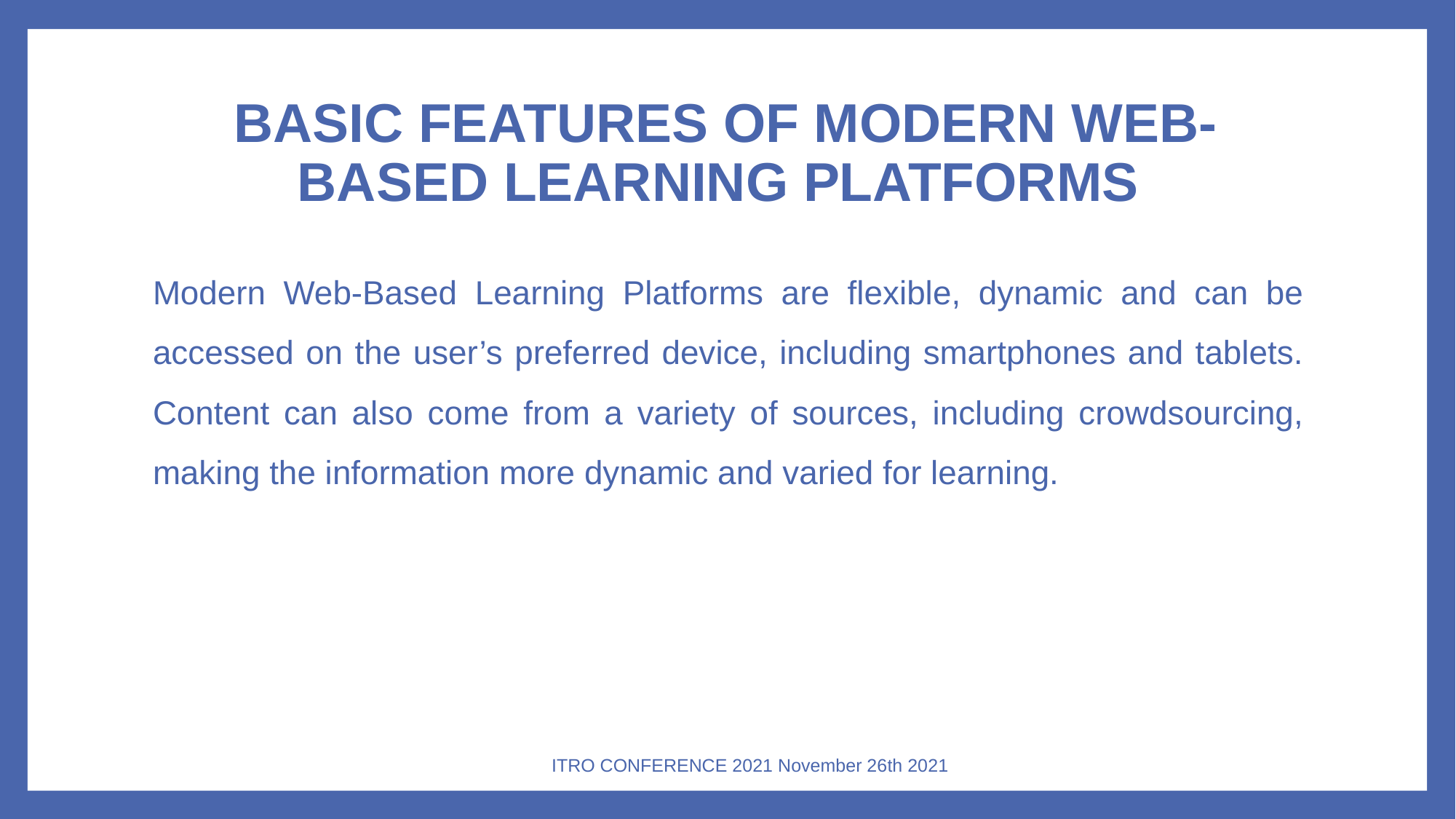

# BASIC FEATURES OF MODERN WEB-BASED LEARNING PLATFORMS
Modern Web-Based Learning Platforms are flexible, dynamic and can be accessed on the user’s preferred device, including smartphones and tablets. Content can also come from a variety of sources, including crowdsourcing, making the information more dynamic and varied for learning.
ITRO CONFERENCE 2021 November 26th 2021